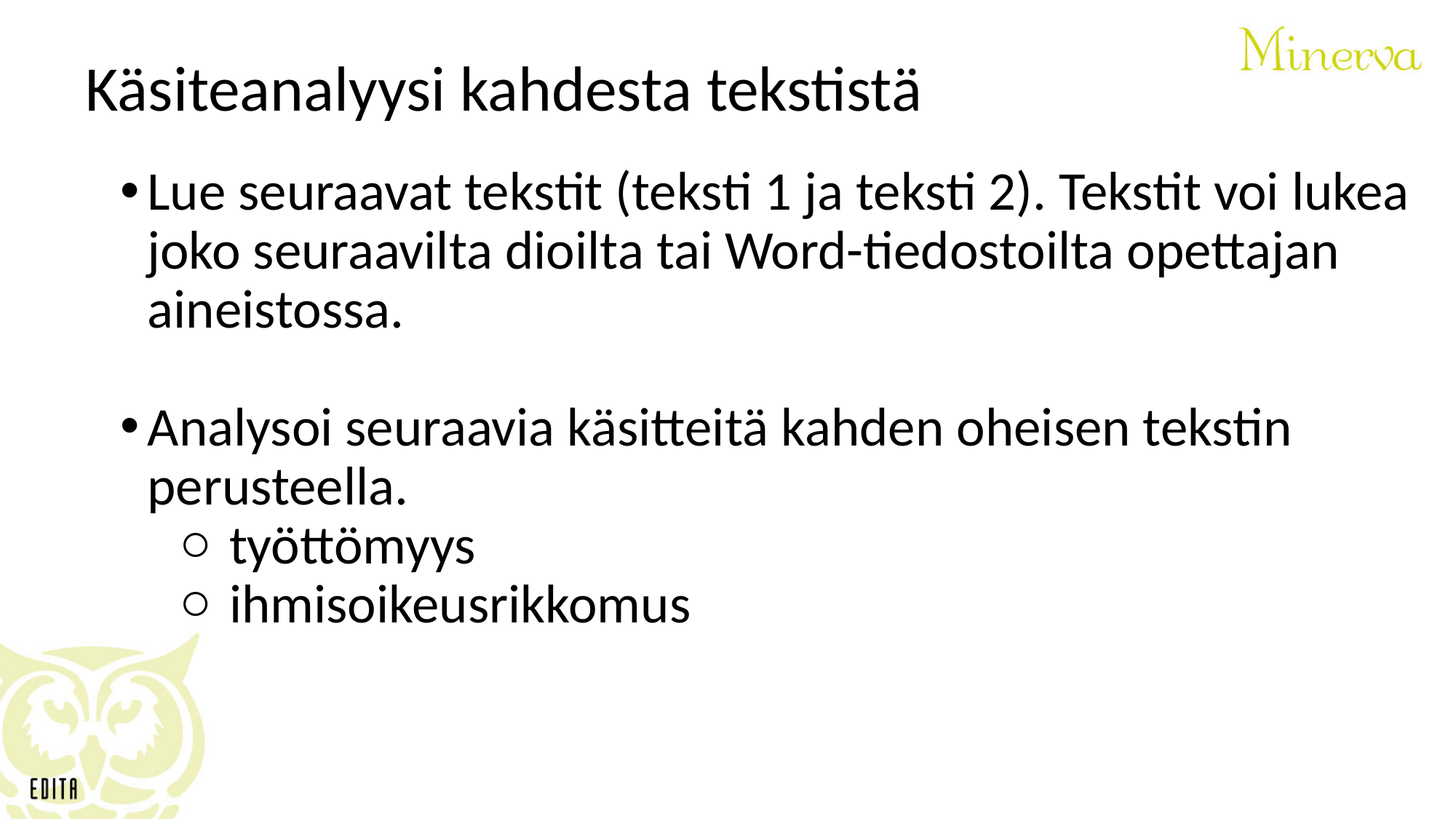

# Käsiteanalyysi kahdesta tekstistä
Lue seuraavat tekstit (teksti 1 ja teksti 2). Tekstit voi lukea joko seuraavilta dioilta tai Word-tiedostoilta opettajan aineistossa.

Analysoi seuraavia käsitteitä kahden oheisen tekstin perusteella.
työttömyys
ihmisoikeusrikkomus